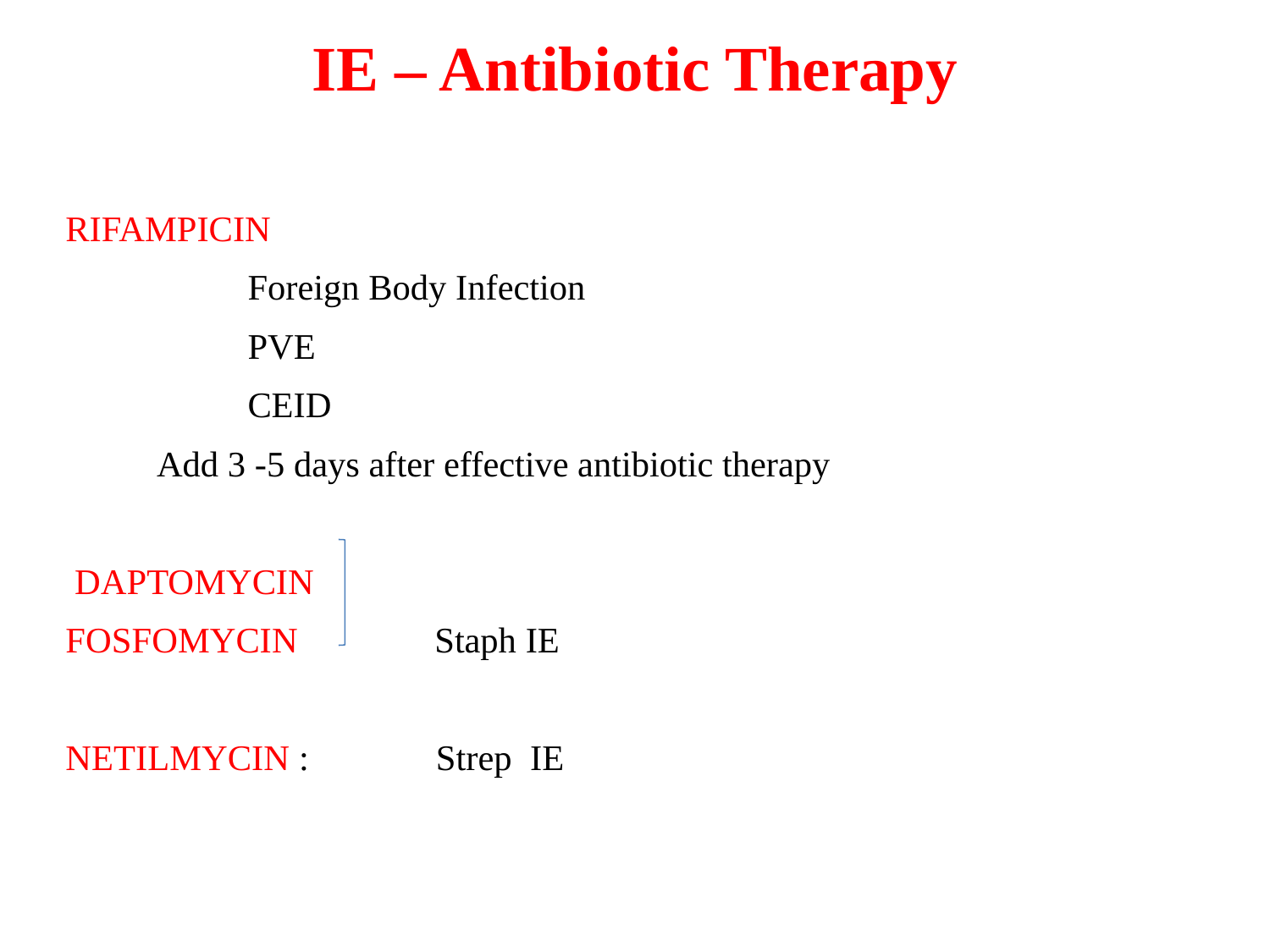

# IE – Antibiotic Therapy
RIFAMPICIN
                    Foreign Body Infection
                    PVE
                    CEID
          Add 3 -5 days after effective antibiotic therapy

 DAPTOMYCIN
FOSFOMYCIN               Staph IE

NETILMYCIN :              Strep  IE